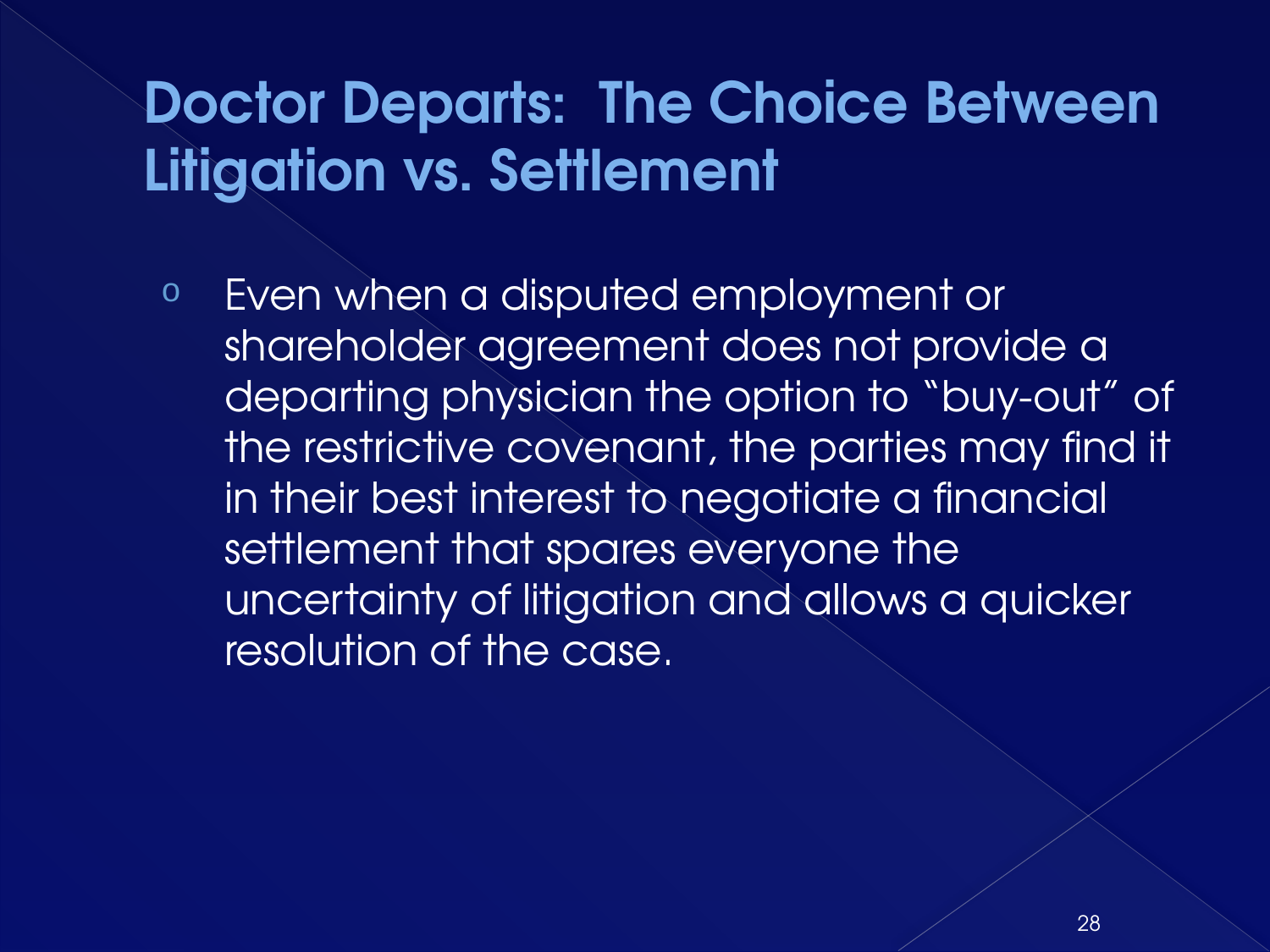

# Doctor Departs:  The Choice Between Litigation vs. Settlement
Even when a disputed employment or shareholder agreement does not provide a departing physician the option to “buy-out” of the restrictive covenant, the parties may find it in their best interest to negotiate a financial settlement that spares everyone the uncertainty of litigation and allows a quicker resolution of the case.

28